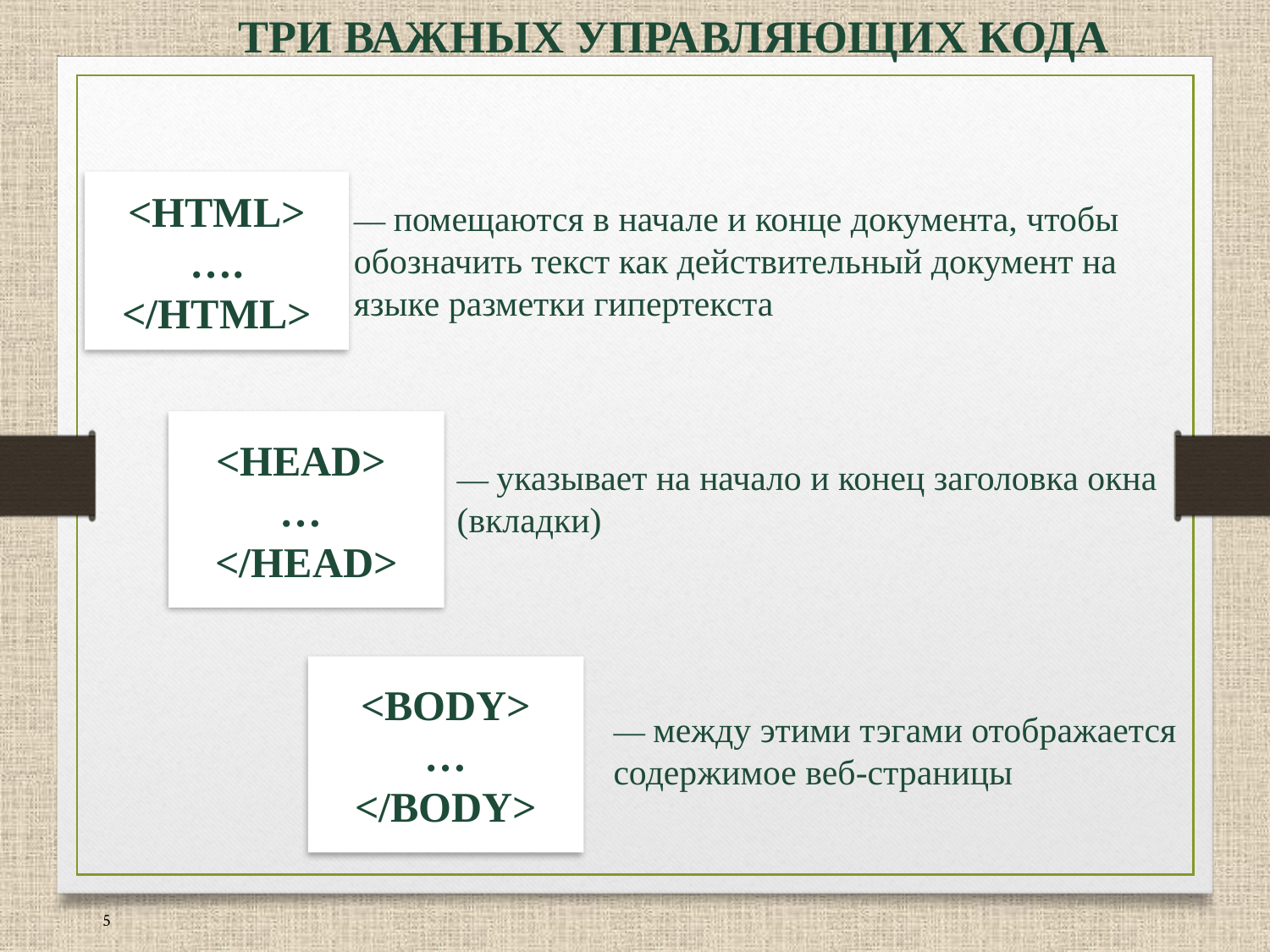

ТРИ ВАЖНЫХ УПРАВЛЯЮЩИХ КОДА
<HTML>
….
</HTML>
— помещаются в начале и конце документа, чтобы обозначить текст как действительный документ на языке разметки гипертекста
<HEAD>
…
</HEAD>
— указывает на начало и конец заголовка окна (вкладки)
<BODY>
…
</BODY>
— между этими тэгами отображается содержимое веб-страницы
5